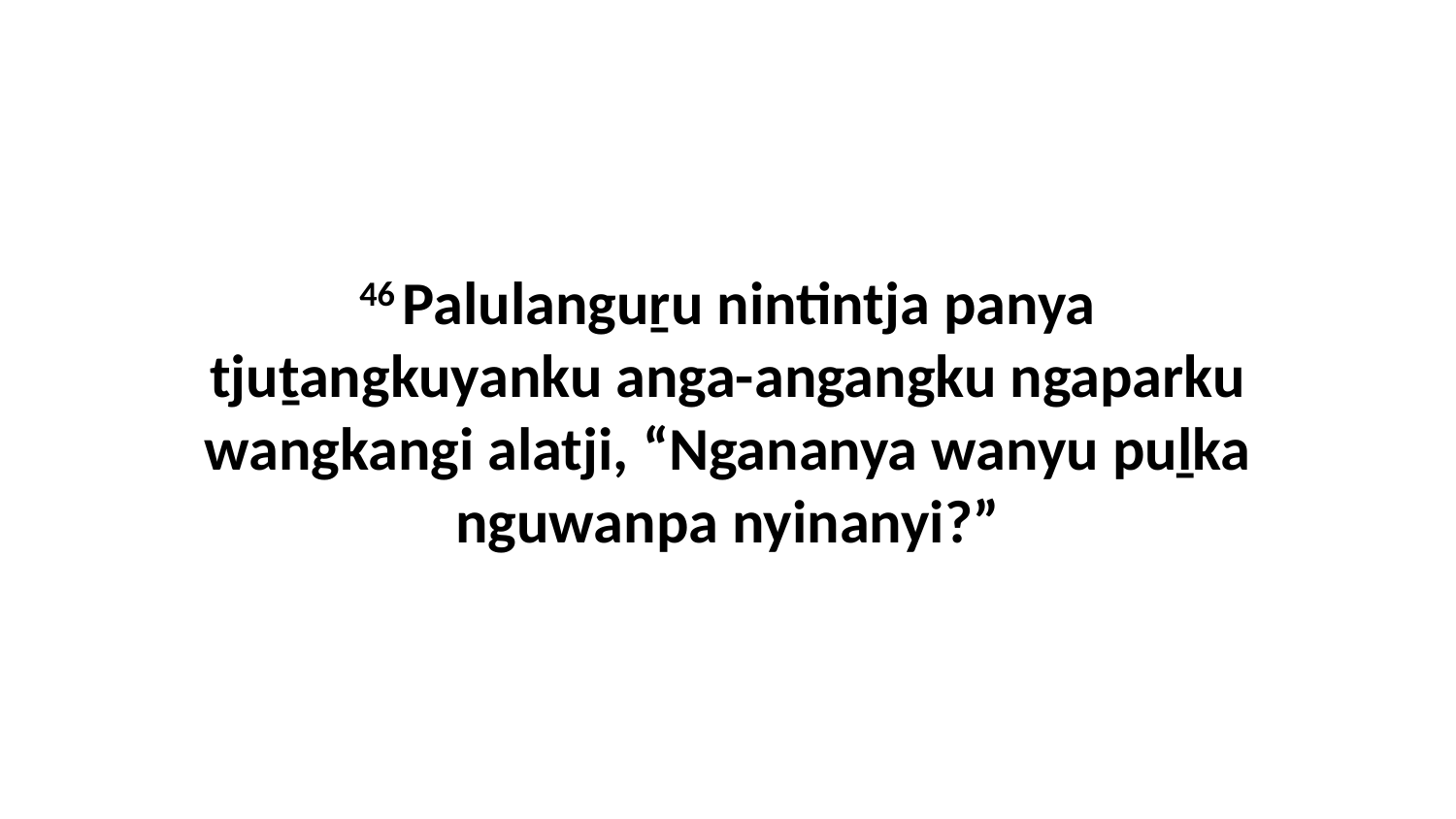

46 Palulanguṟu nintintja panya tjuṯangkuyanku anga-angangku ngaparku wangkangi alatji, “Ngananya wanyu puḻka nguwanpa nyinanyi?”